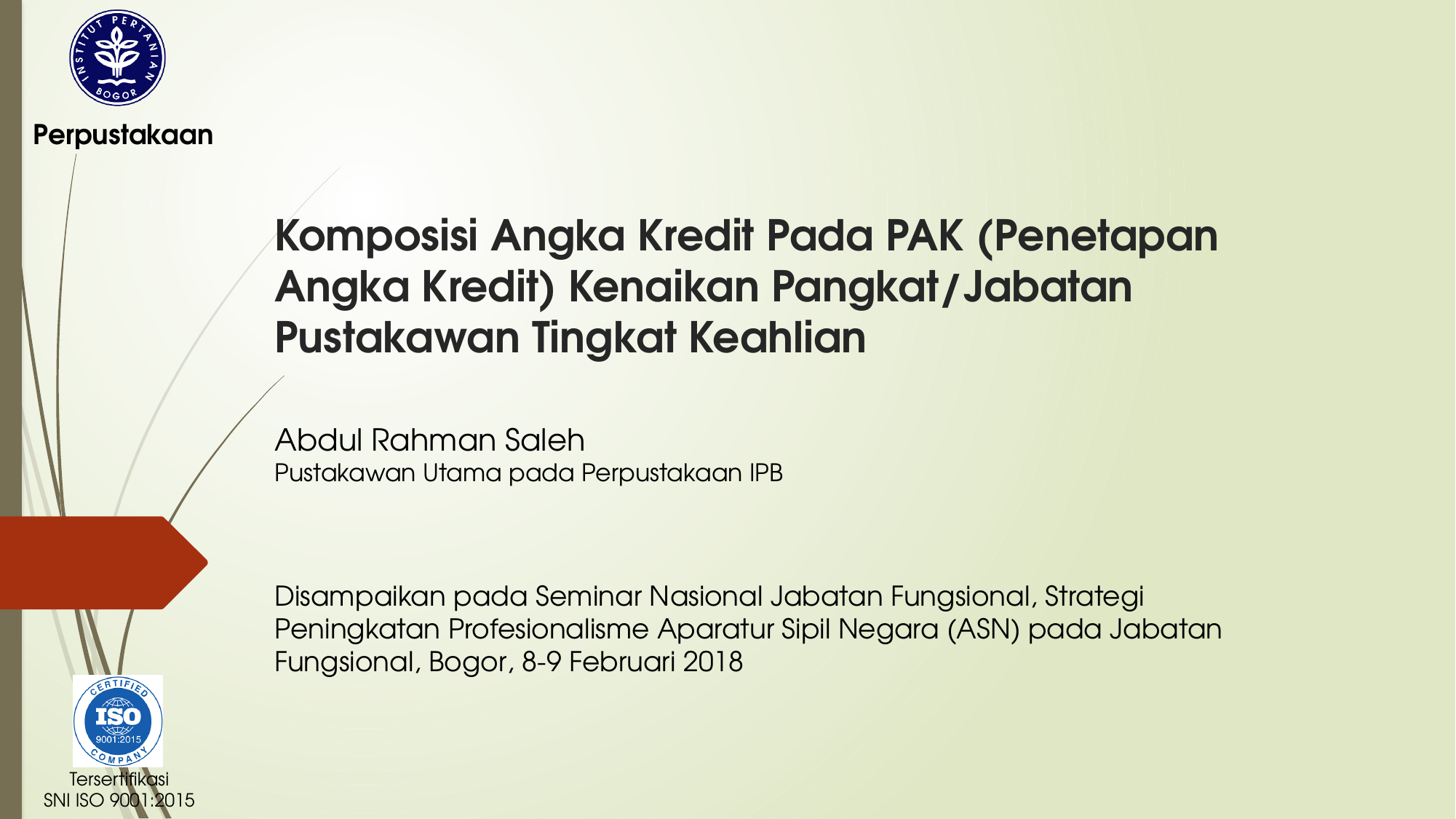

# Komposisi Angka Kredit Pada PAK (Penetapan Angka Kredit) Kenaikan Pangkat/Jabatan Pustakawan Tingkat Keahlian
Abdul Rahman Saleh
Pustakawan Utama pada Perpustakaan IPB
Disampaikan pada Seminar Nasional Jabatan Fungsional, Strategi Peningkatan Profesionalisme Aparatur Sipil Negara (ASN) pada Jabatan Fungsional, Bogor, 8-9 Februari 2018